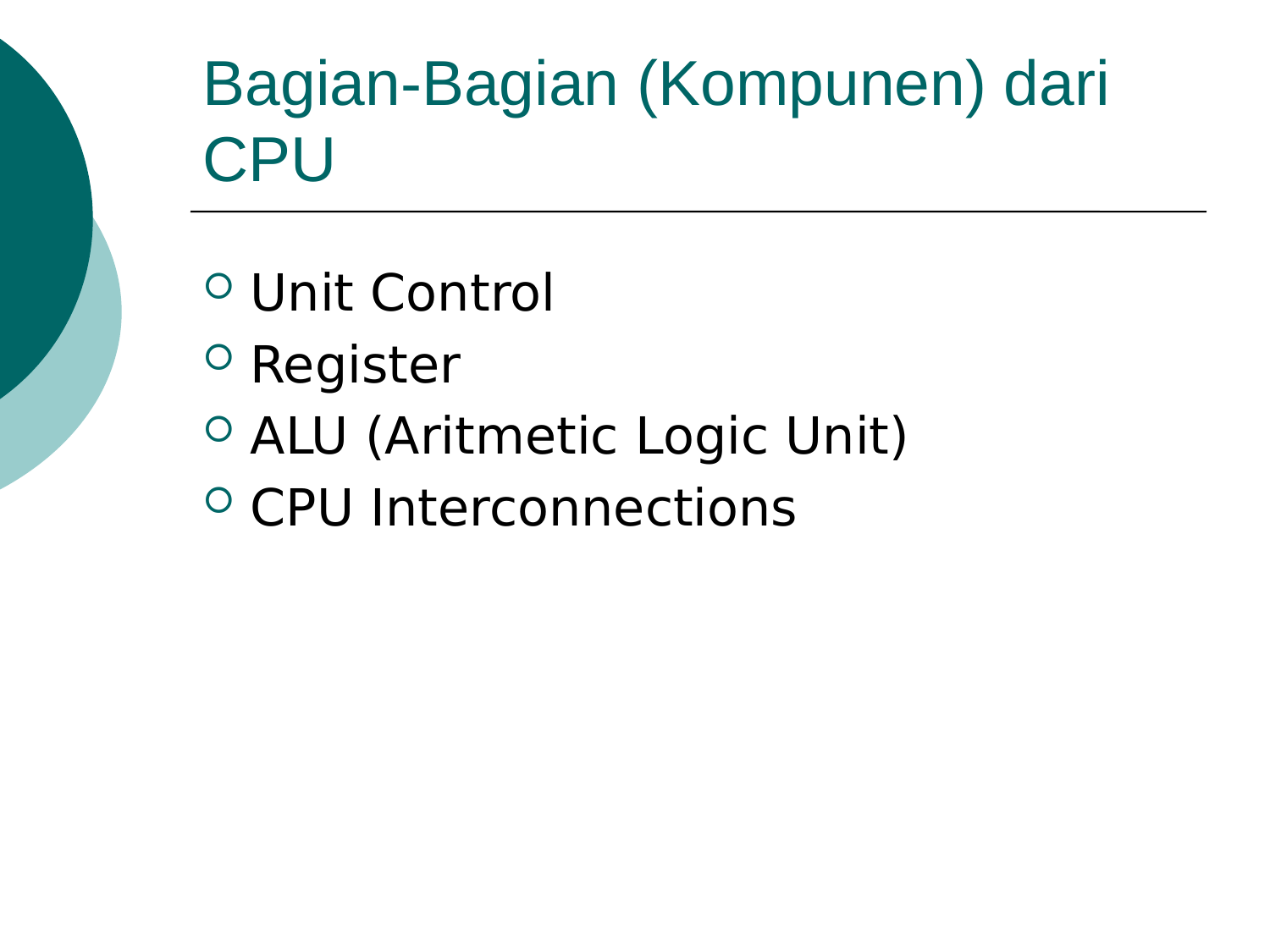

# Bagian-Bagian (Kompunen) dari CPU
Unit Control
Register
ALU (Aritmetic Logic Unit)
CPU Interconnections